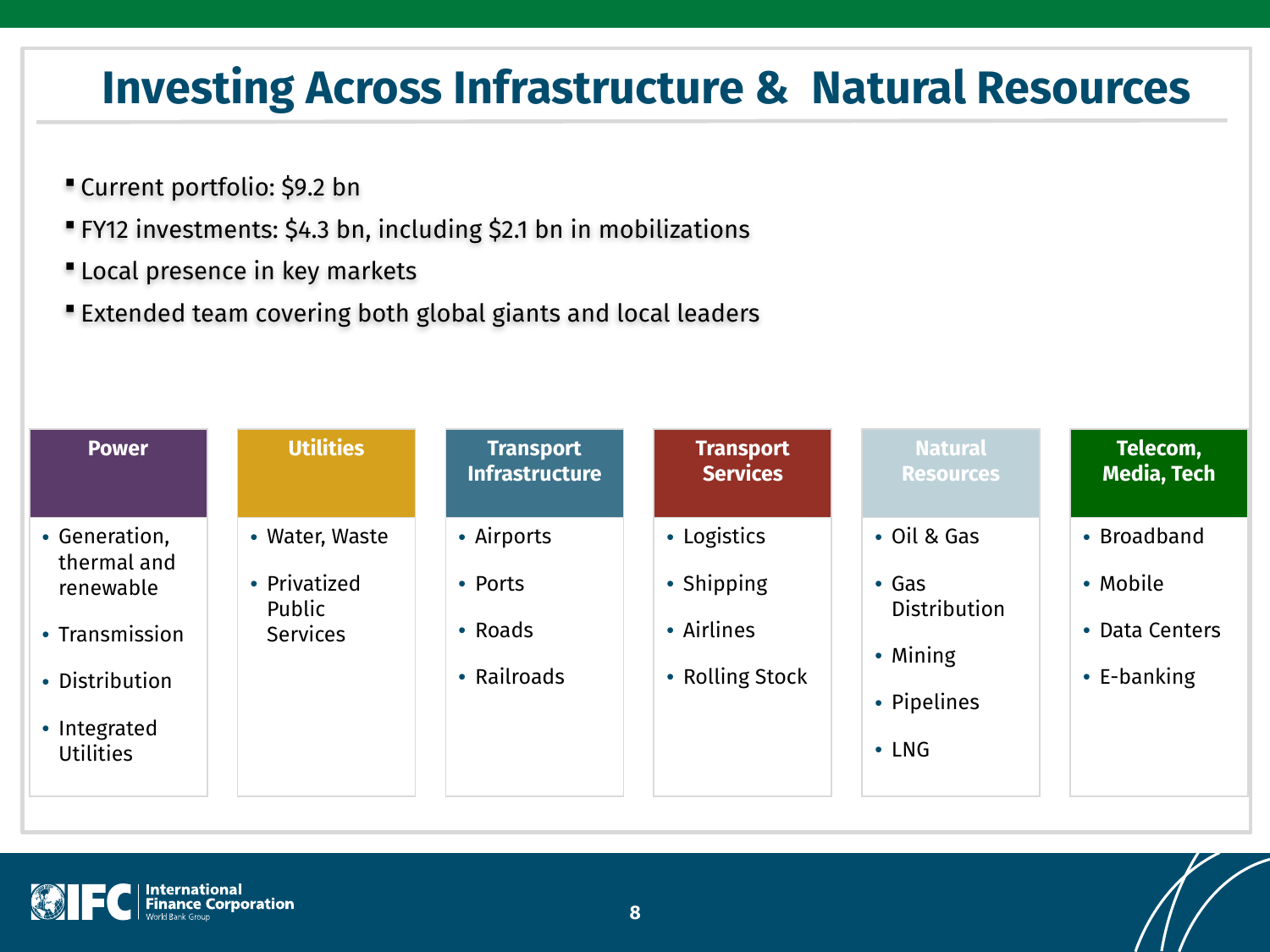

# Investing Across Infrastructure &  Natural Resources

Current portfolio: $9.2 bn
FY12 investments: $4.3 bn, including $2.1 bn in mobilizations
Local presence in key markets
Extended team covering both global giants and local leaders
| Power |  | Utilities |  | Transport Infrastructure |  | Transport Services |  | Natural Resources |  | Telecom, Media, Tech |
| --- | --- | --- | --- | --- | --- | --- | --- | --- | --- | --- |
| Generation, thermal and renewable Transmission Distribution Integrated Utilities |  | Water, Waste Privatized Public Services |  | Airports Ports Roads Railroads |  | Logistics Shipping Airlines Rolling Stock |  | Oil & Gas Gas Distribution Mining Pipelines LNG |  | Broadband Mobile Data Centers E-banking |
8